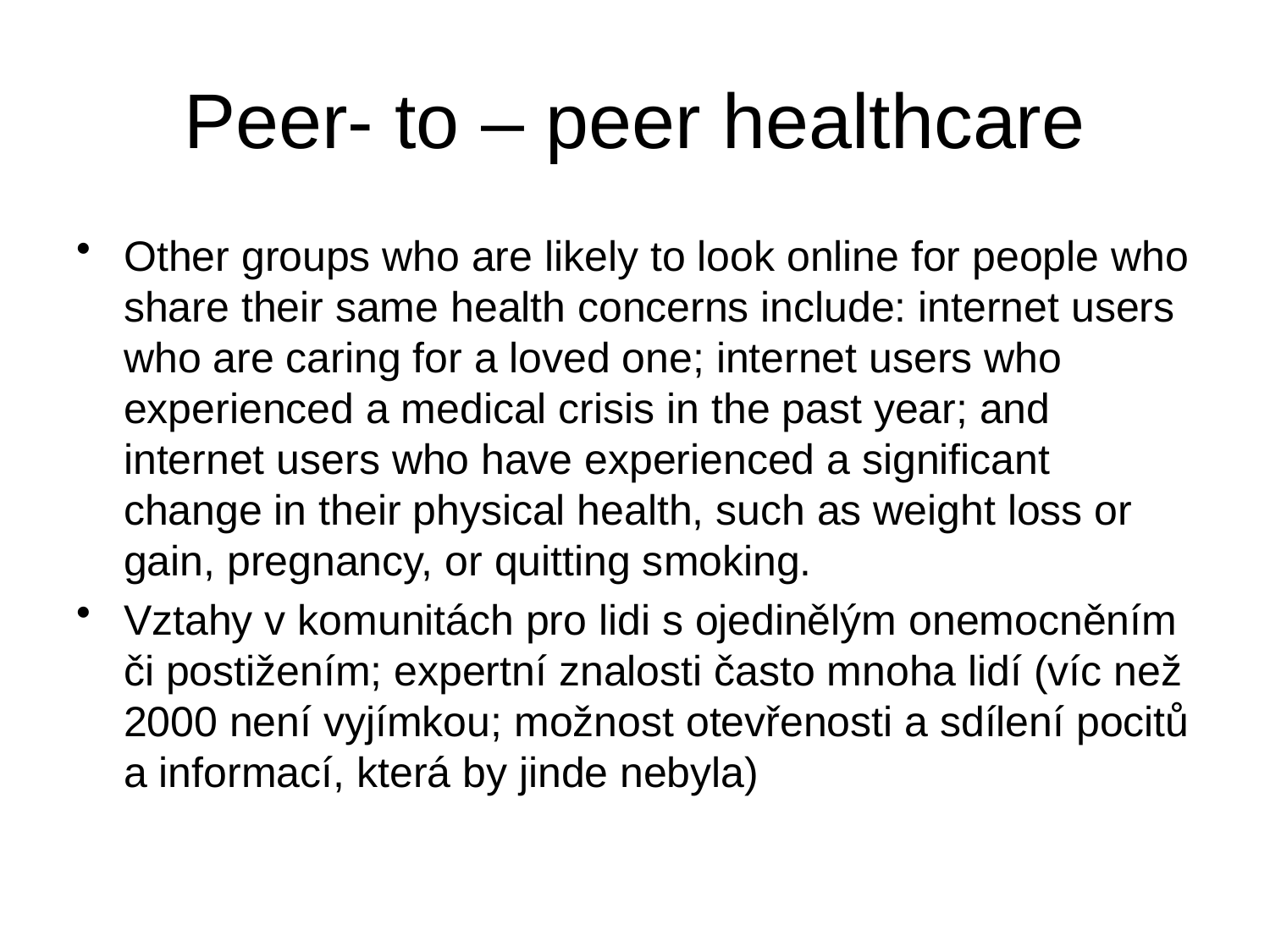

# Peer- to – peer healthcare
Other groups who are likely to look online for people who share their same health concerns include: internet users who are caring for a loved one; internet users who experienced a medical crisis in the past year; and internet users who have experienced a significant change in their physical health, such as weight loss or gain, pregnancy, or quitting smoking.
Vztahy v komunitách pro lidi s ojedinělým onemocněním či postižením; expertní znalosti často mnoha lidí (víc než 2000 není vyjímkou; možnost otevřenosti a sdílení pocitů a informací, která by jinde nebyla)